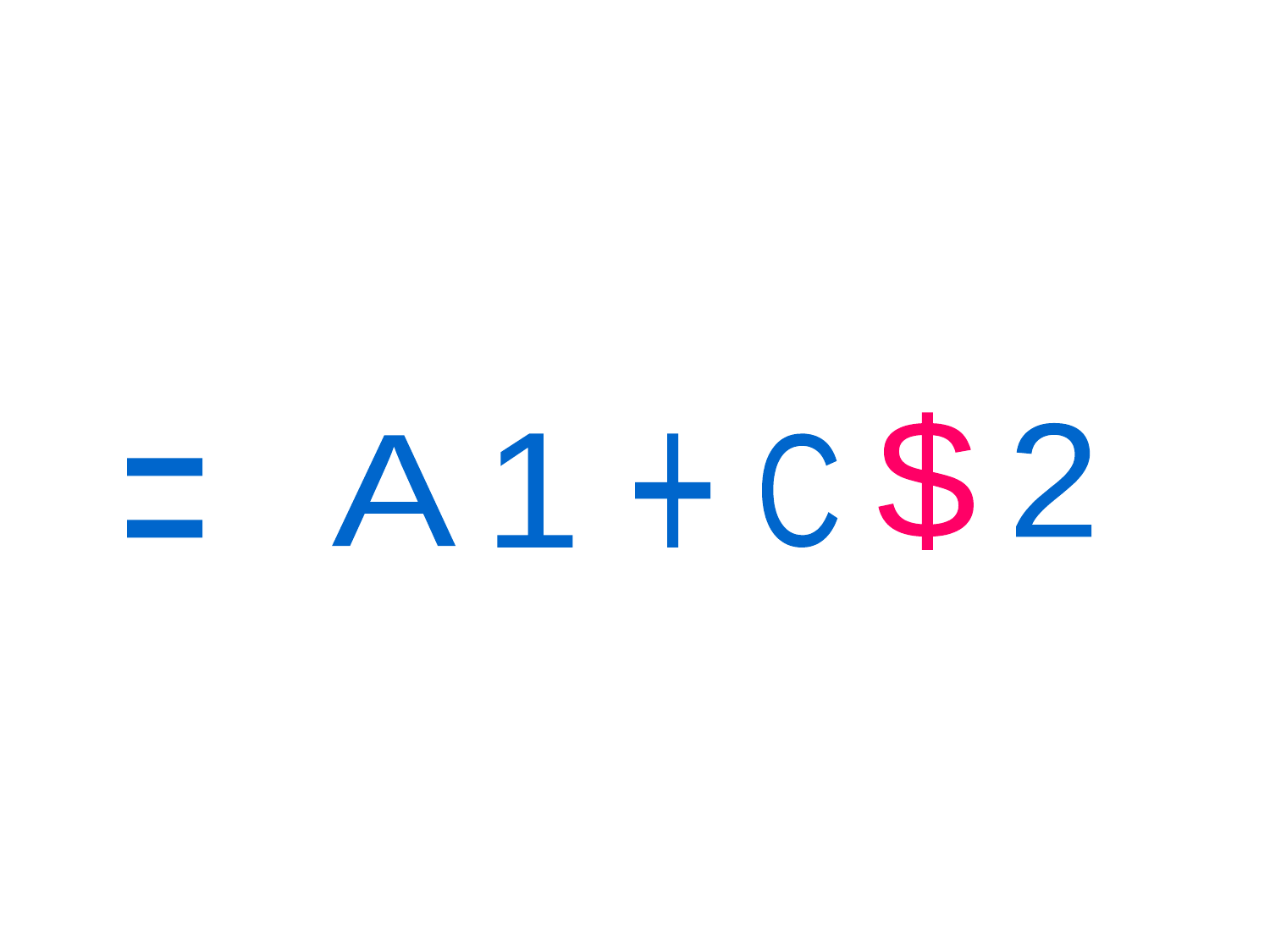

$
2
1
+
C
A
=